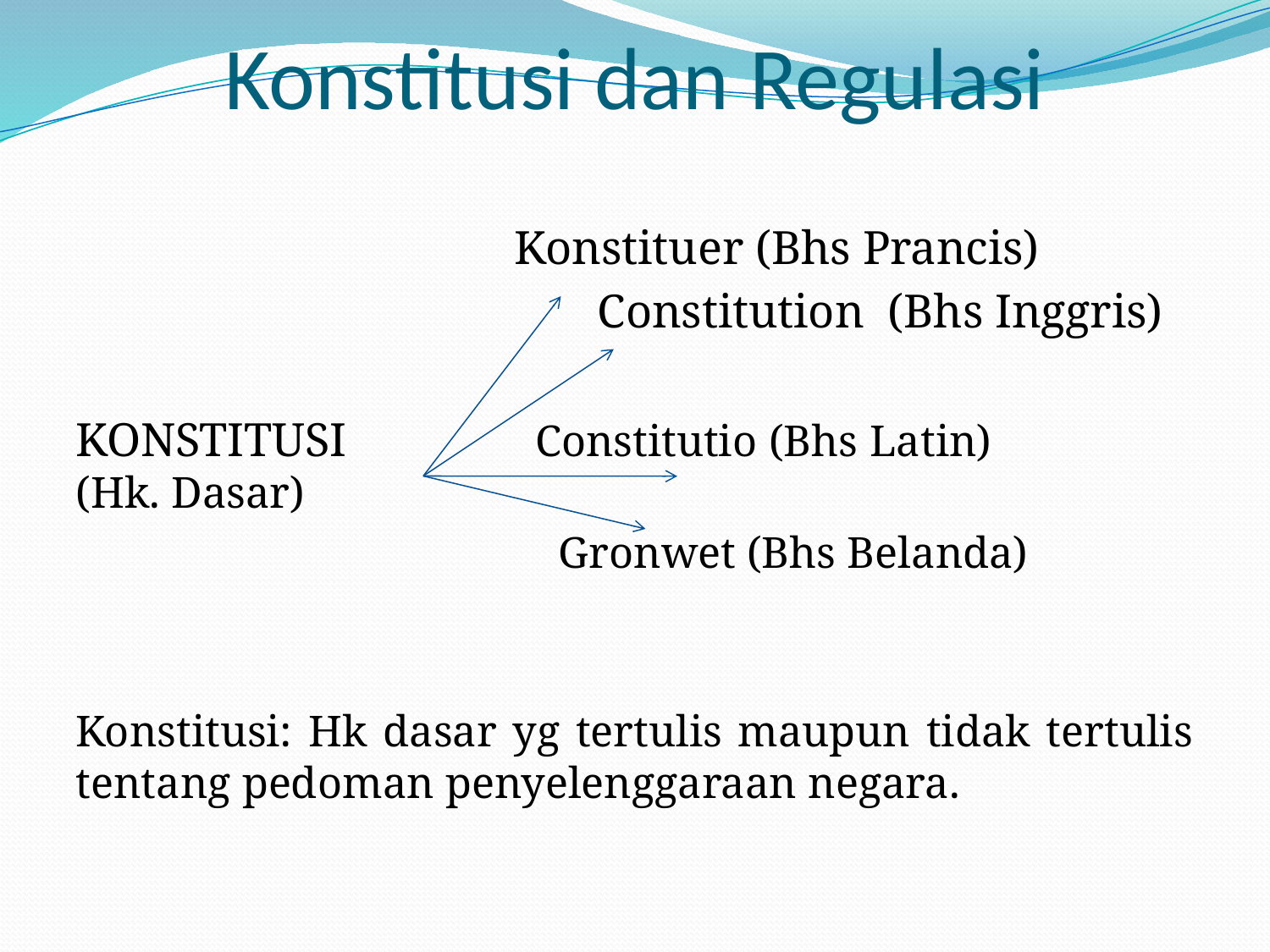

# Konstitusi dan Regulasi

                                     Konstituer (Bhs Prancis)
                                            Constitution  (Bhs Inggris)

KONSTITUSI               Constitutio (Bhs Latin)                  (Hk. Dasar)
                                           Gronwet (Bhs Belanda)

Konstitusi: Hk dasar yg tertulis maupun tidak tertulis tentang pedoman penyelenggaraan negara.